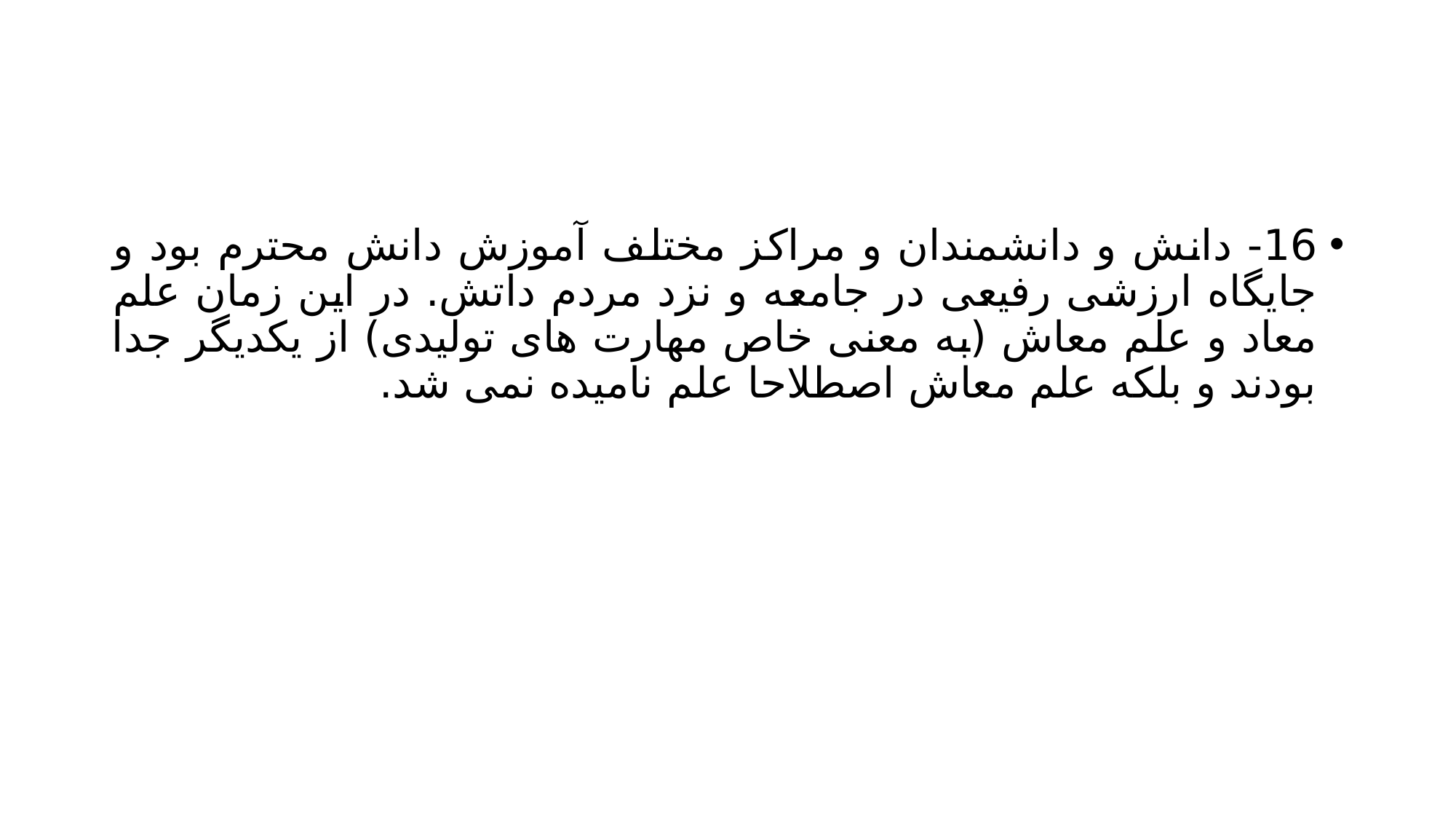

#
16- دانش و دانشمندان و مراکز مختلف آموزش دانش محترم بود و جایگاه ارزشی رفیعی در جامعه و نزد مردم داتش. در این زمان علم معاد و علم معاش (به معنی خاص مهارت های تولیدی) از یکدیگر جدا بودند و بلکه علم معاش اصطلاحا علم نامیده نمی شد.